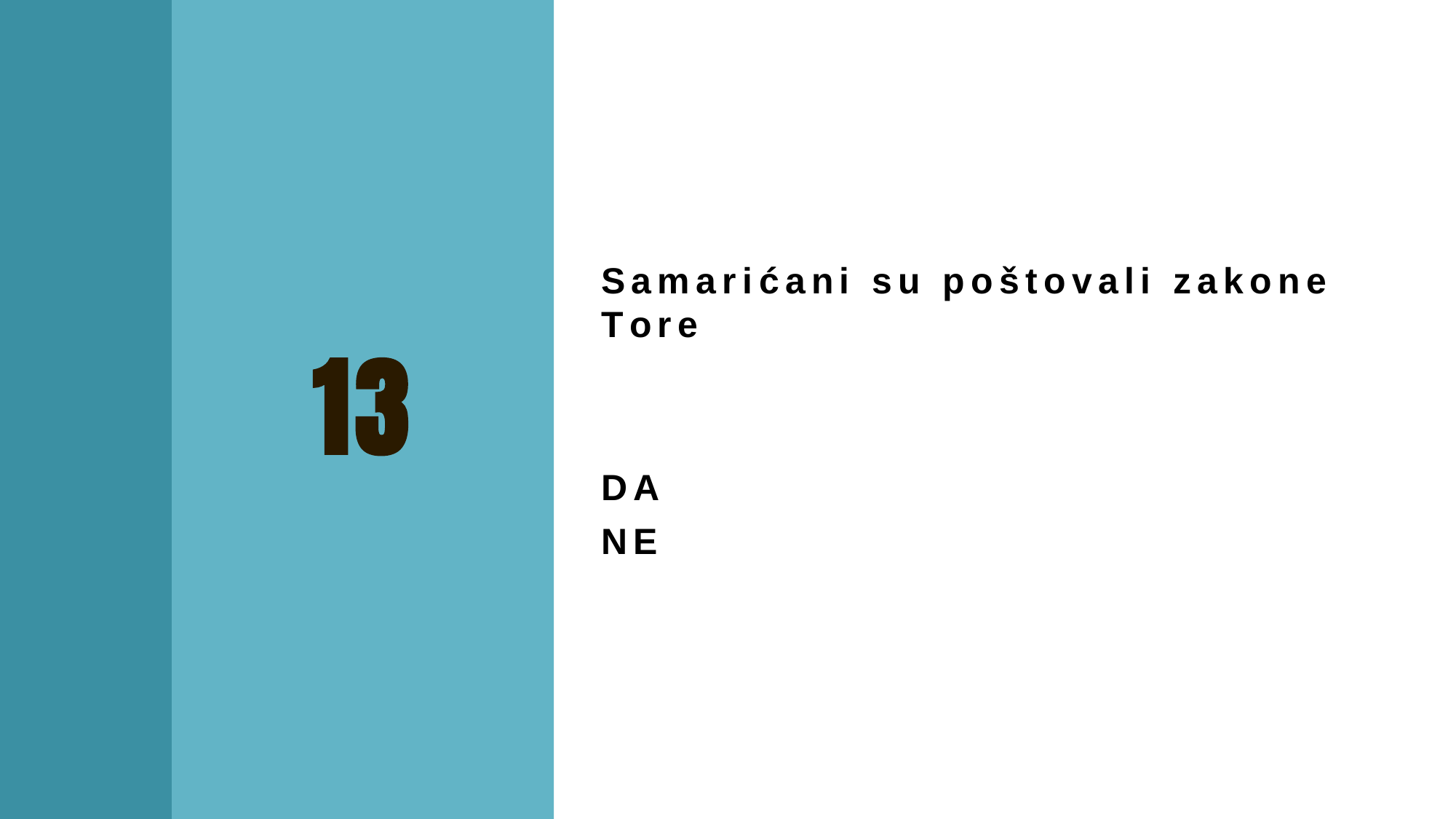

Samarićani su poštovali zakone Tore

DA
NE
13